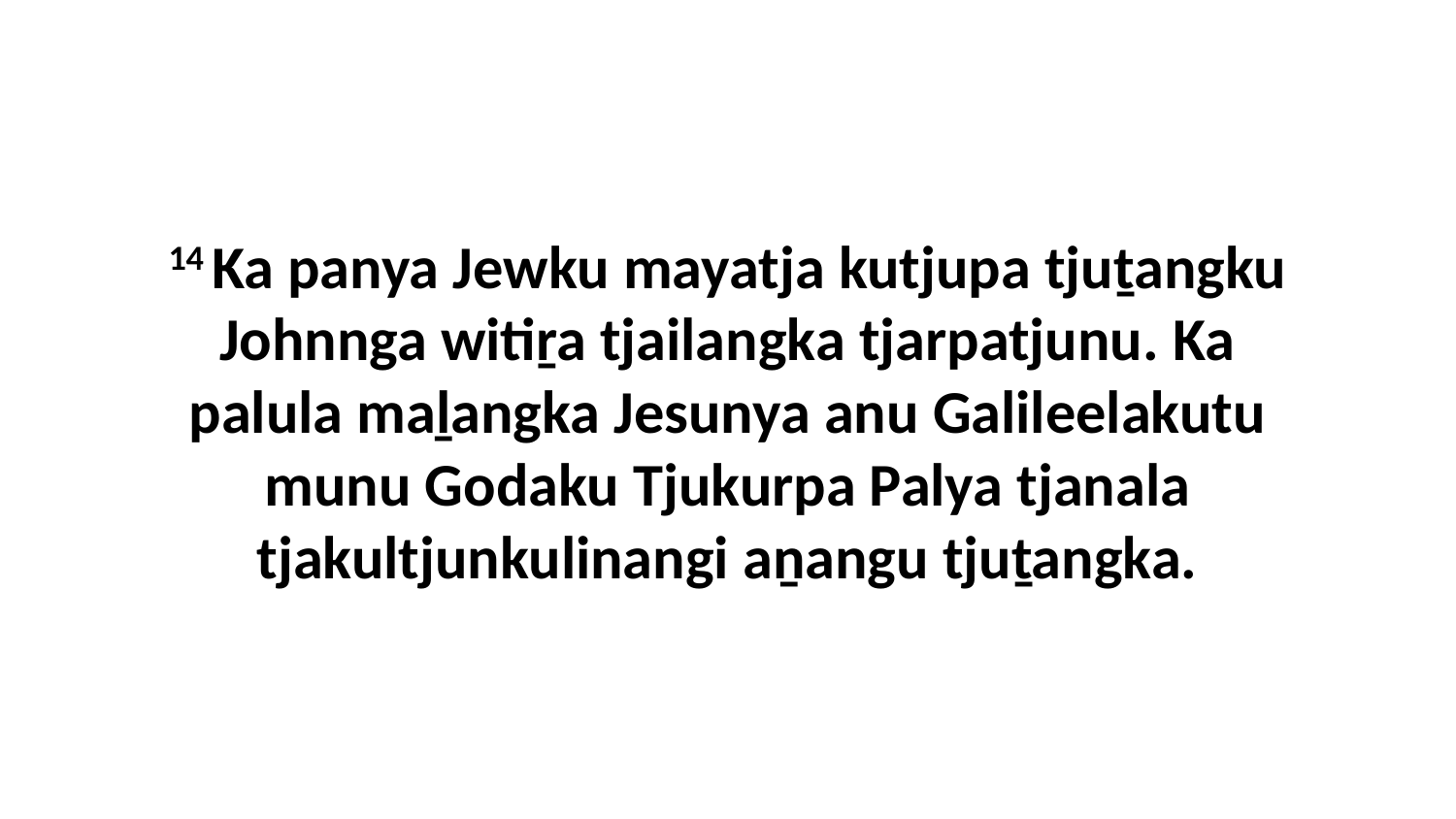

14 Ka panya Jewku mayatja kutjupa tjuṯangku Johnnga witiṟa tjailangka tjarpatjunu. Ka palula maḻangka Jesunya anu Galileelakutu munu Godaku Tjukurpa Palya tjanala tjakultjunkulinangi aṉangu tjuṯangka.